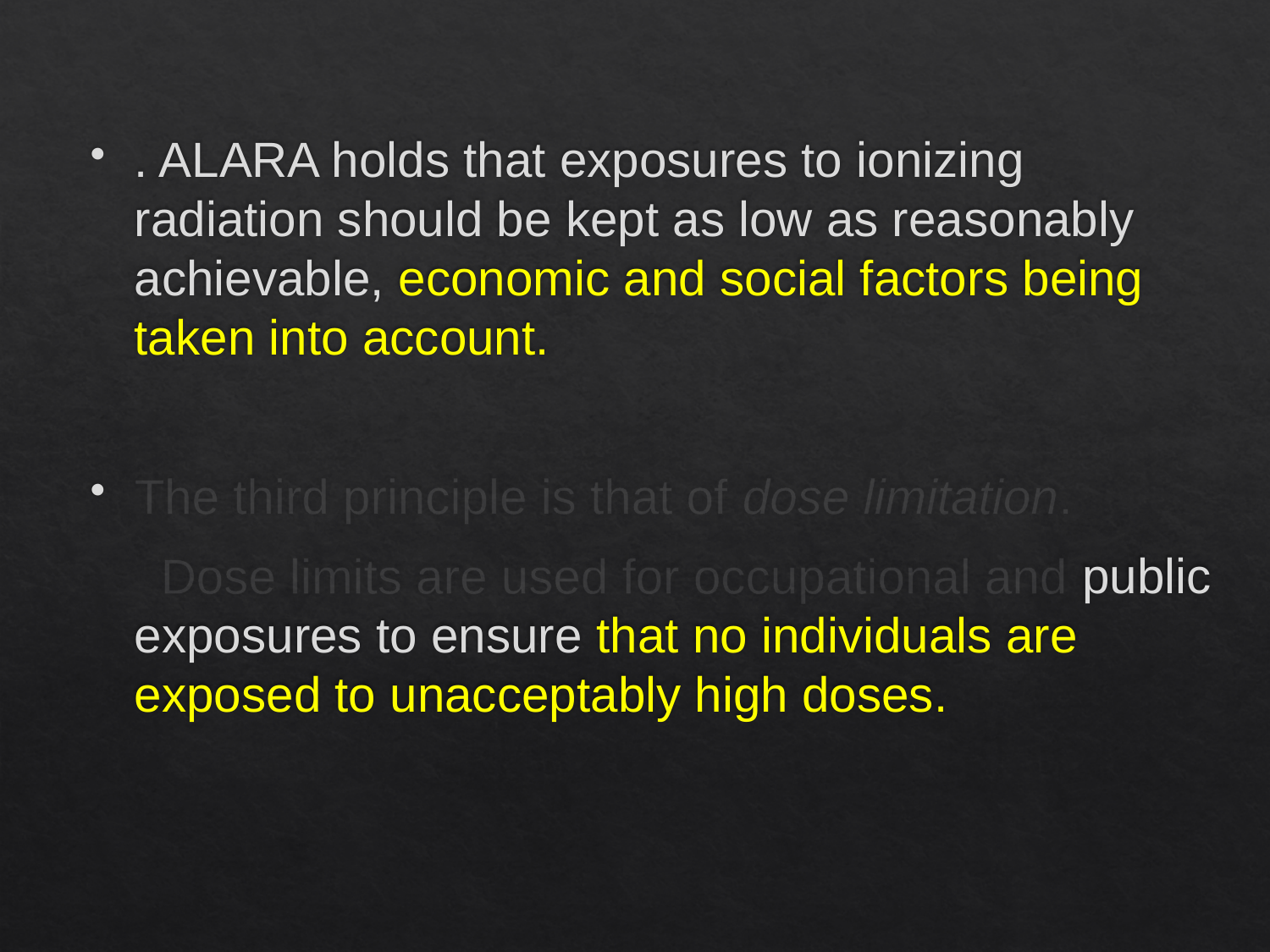

. ALARA holds that exposures to ionizing radiation should be kept as low as reasonably achievable, economic and social factors being taken into account.

The third principle is that of dose limitation.
     Dose limits are used for occupational and public exposures to ensure that no individuals are exposed to unacceptably high doses.